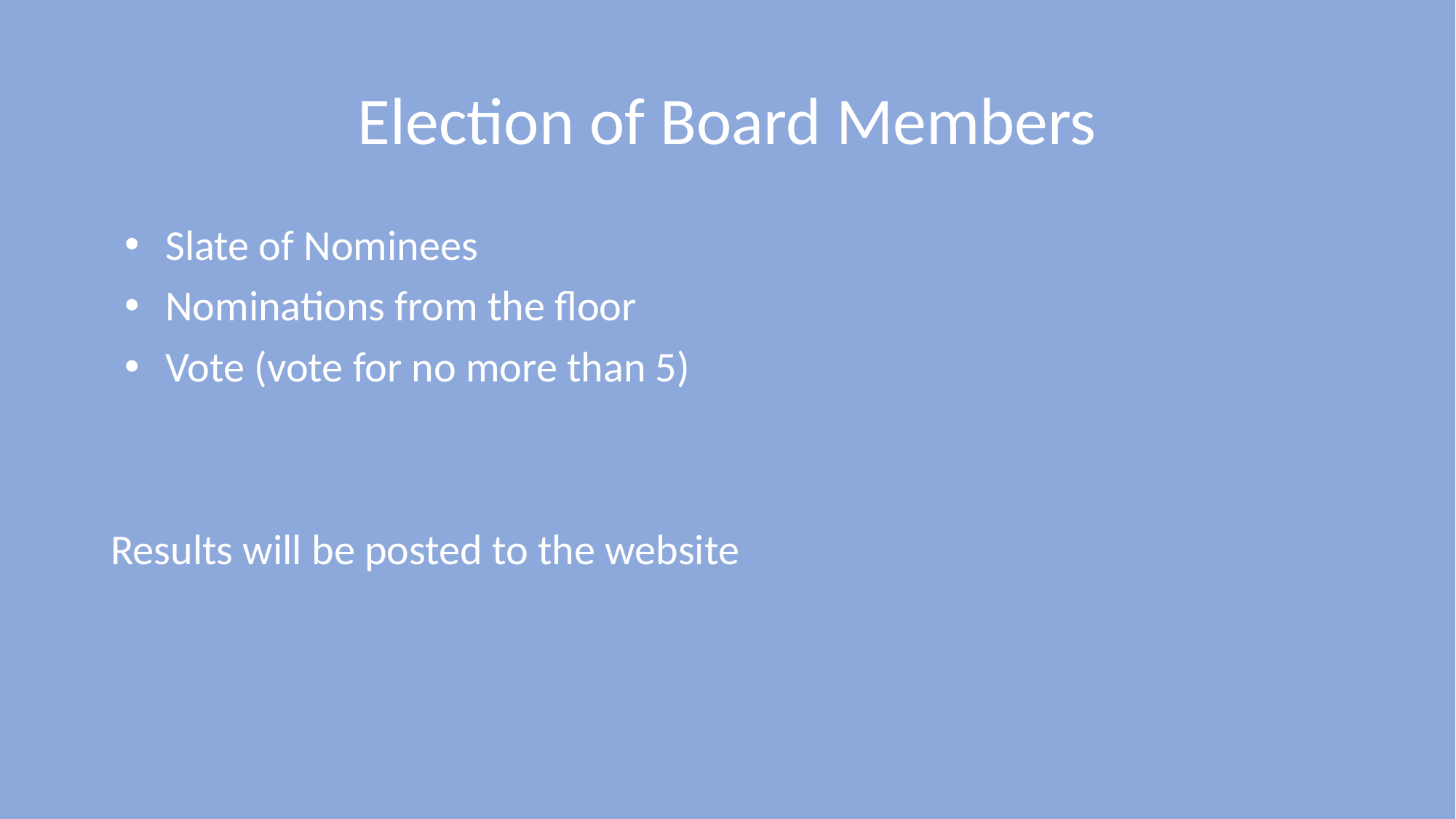

# Election of Board Members
Slate of Nominees
Nominations from the floor
Vote (vote for no more than 5)

Results will be posted to the website